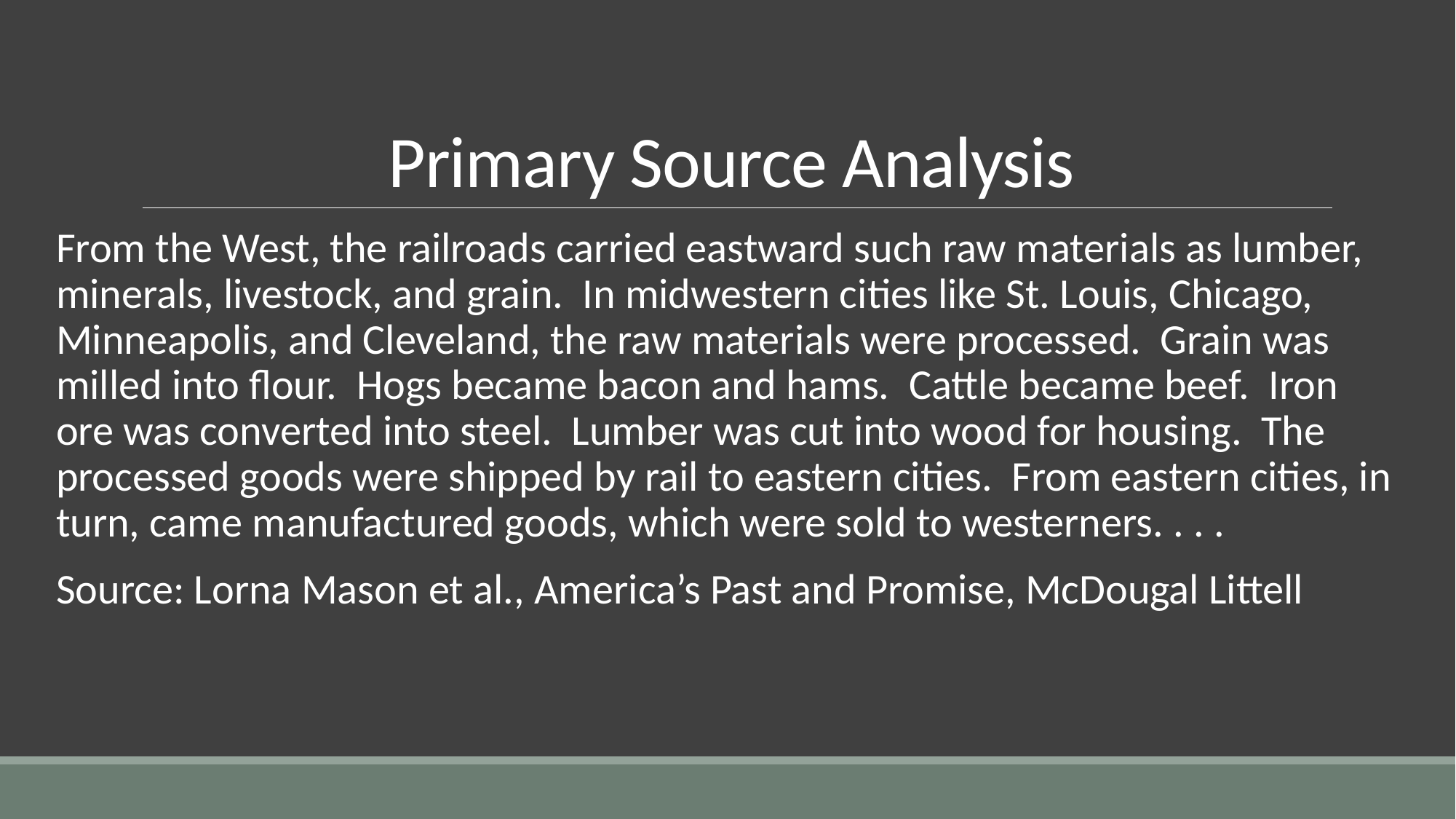

# Primary Source Analysis
From the West, the railroads carried eastward such raw materials as lumber, minerals, livestock, and grain.  In midwestern cities like St. Louis, Chicago, Minneapolis, and Cleveland, the raw materials were processed.  Grain was milled into flour.  Hogs became bacon and hams.  Cattle became beef.  Iron ore was converted into steel.  Lumber was cut into wood for housing.  The processed goods were shipped by rail to eastern cities.  From eastern cities, in turn, came manufactured goods, which were sold to westerners. . . .
Source: Lorna Mason et al., America’s Past and Promise, McDougal Littell